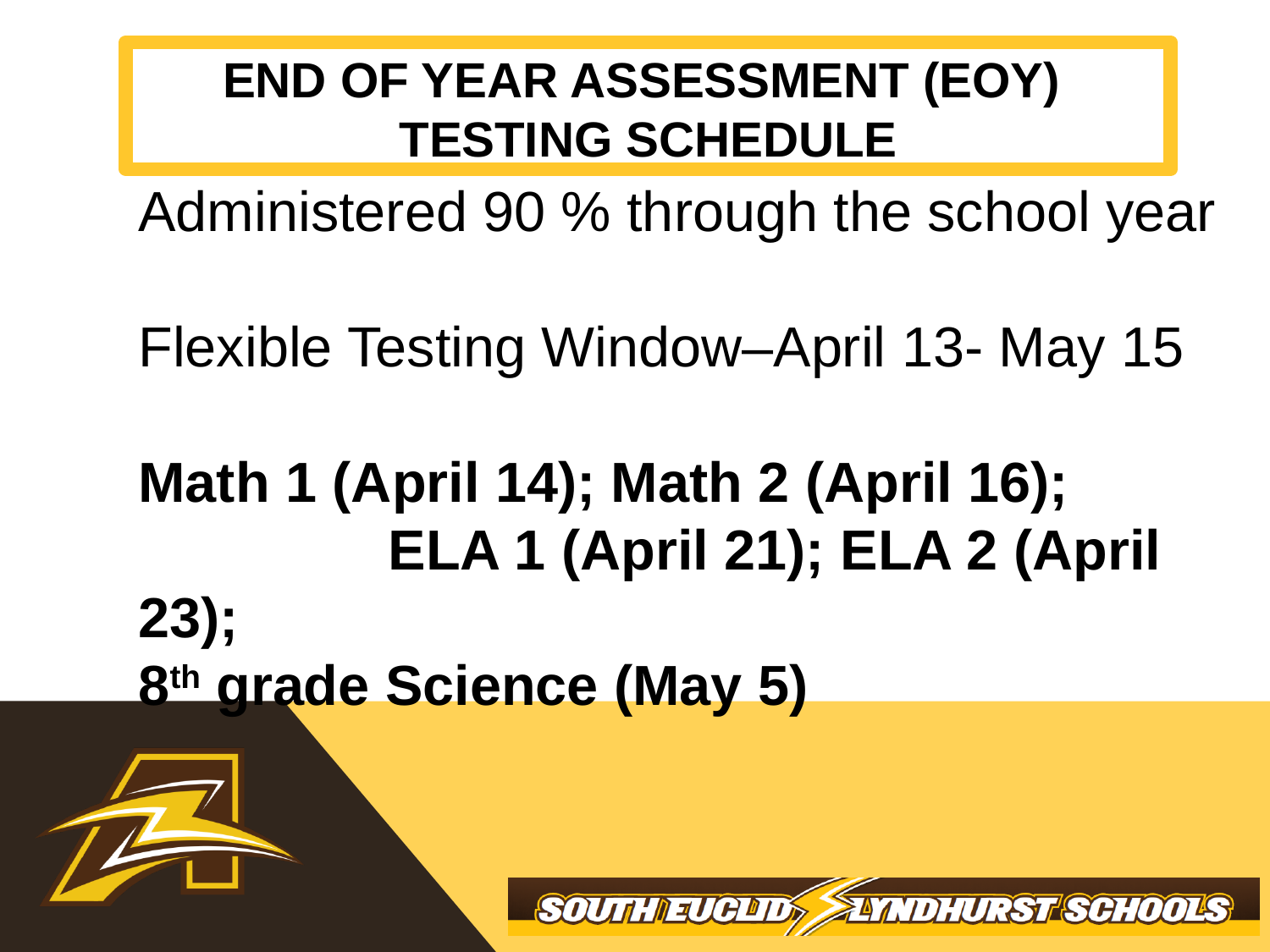

End of year assessment (EOY)
testing schedule
#
Administered 90 % through the school year

Flexible Testing Window–April 13- May 15

Math 1 (April 14); Math 2 (April 16);                          ELA 1 (April 21); ELA 2 (April 23);
8th grade Science (May 5)